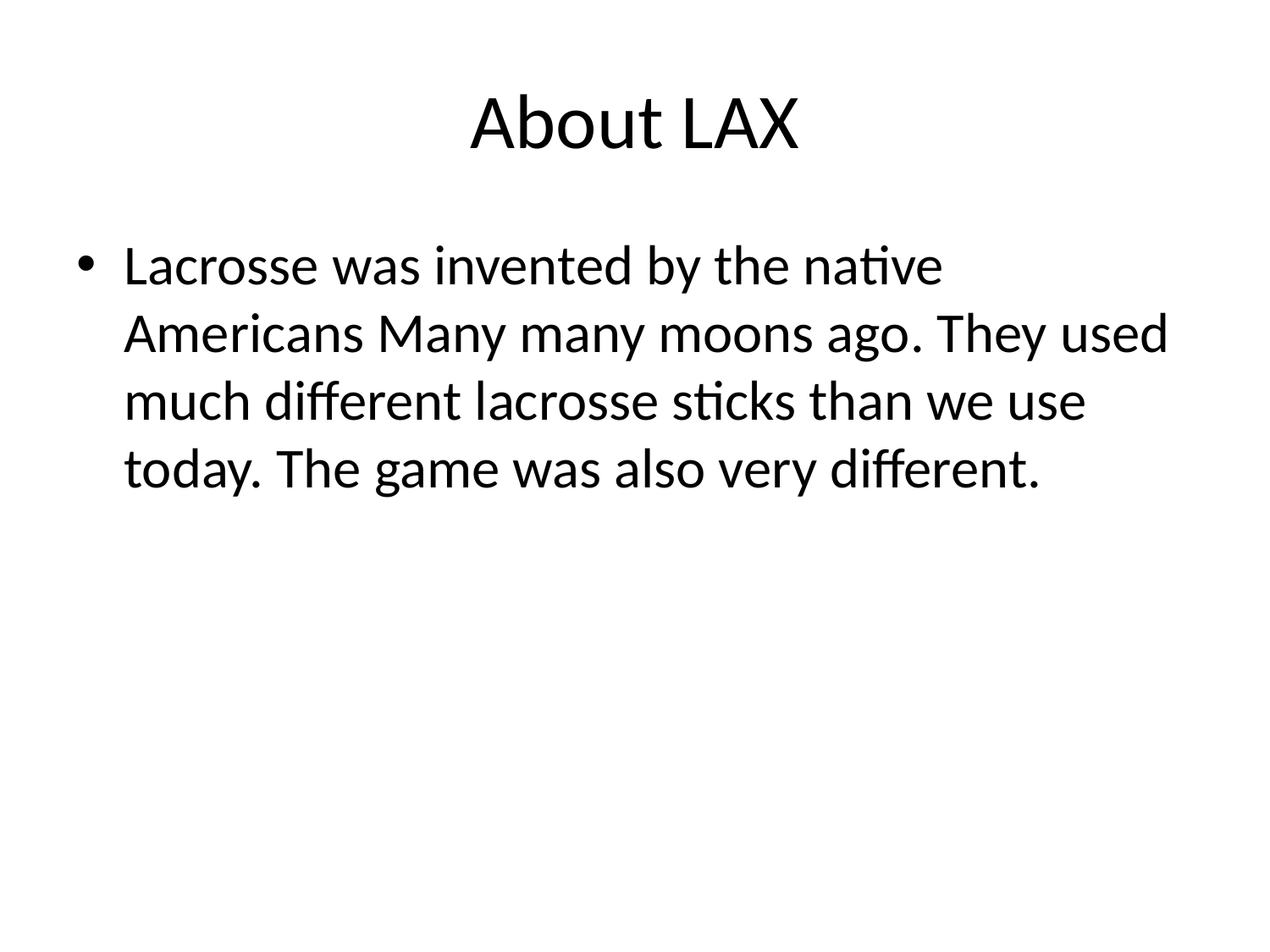

# About LAX
Lacrosse was invented by the native Americans Many many moons ago. They used much different lacrosse sticks than we use today. The game was also very different.